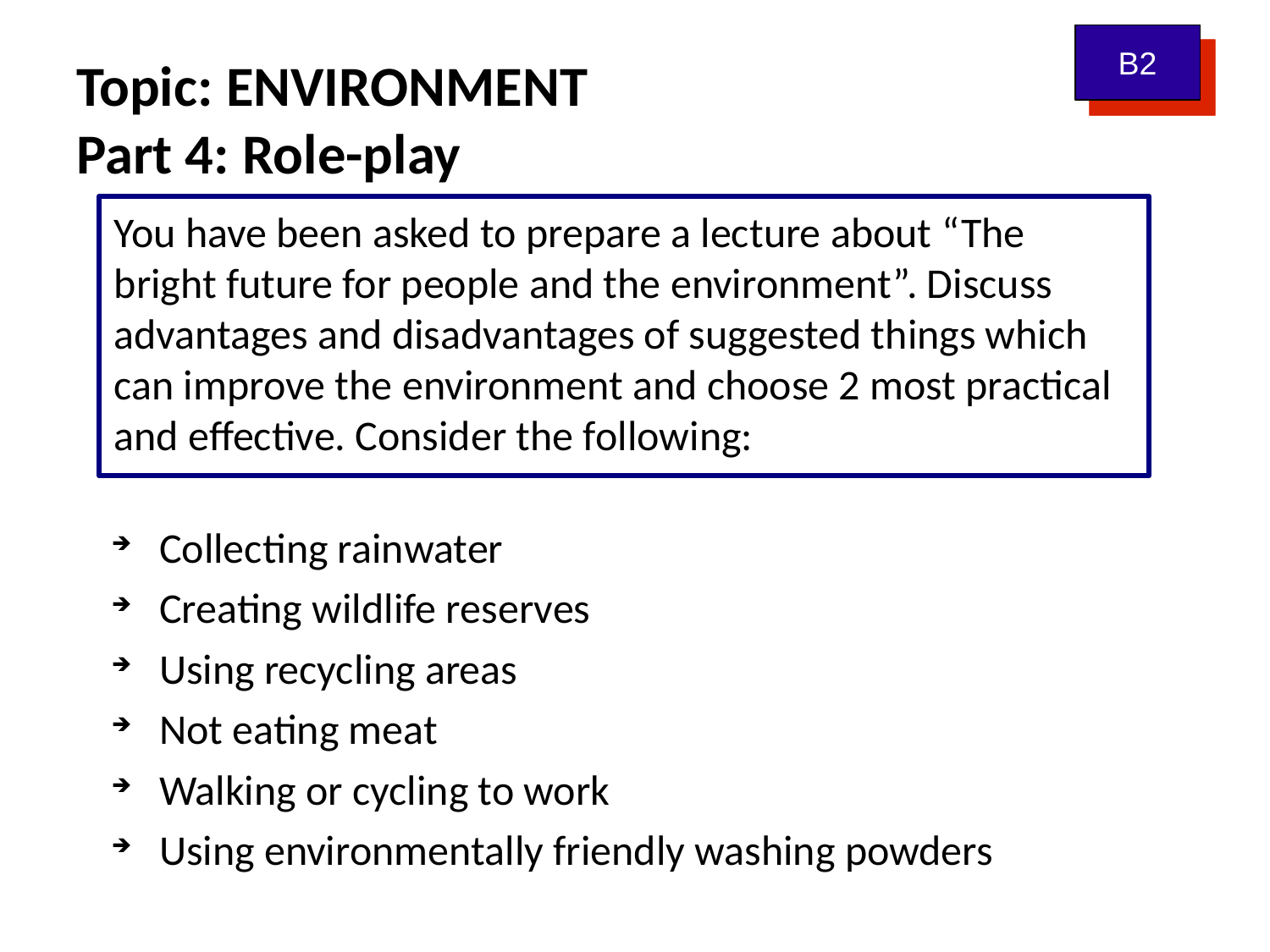

B2
# Topic: ENVIRONMENT Part 4: Role-play
You have been asked to prepare a lecture about “The bright future for people and the environment”. Discuss advantages and disadvantages of suggested things which can improve the environment and choose 2 most practical and effective. Consider the following:
Collecting rainwater
Creating wildlife reserves
Using recycling areas
Not eating meat
Walking or cycling to work
Using environmentally friendly washing powders